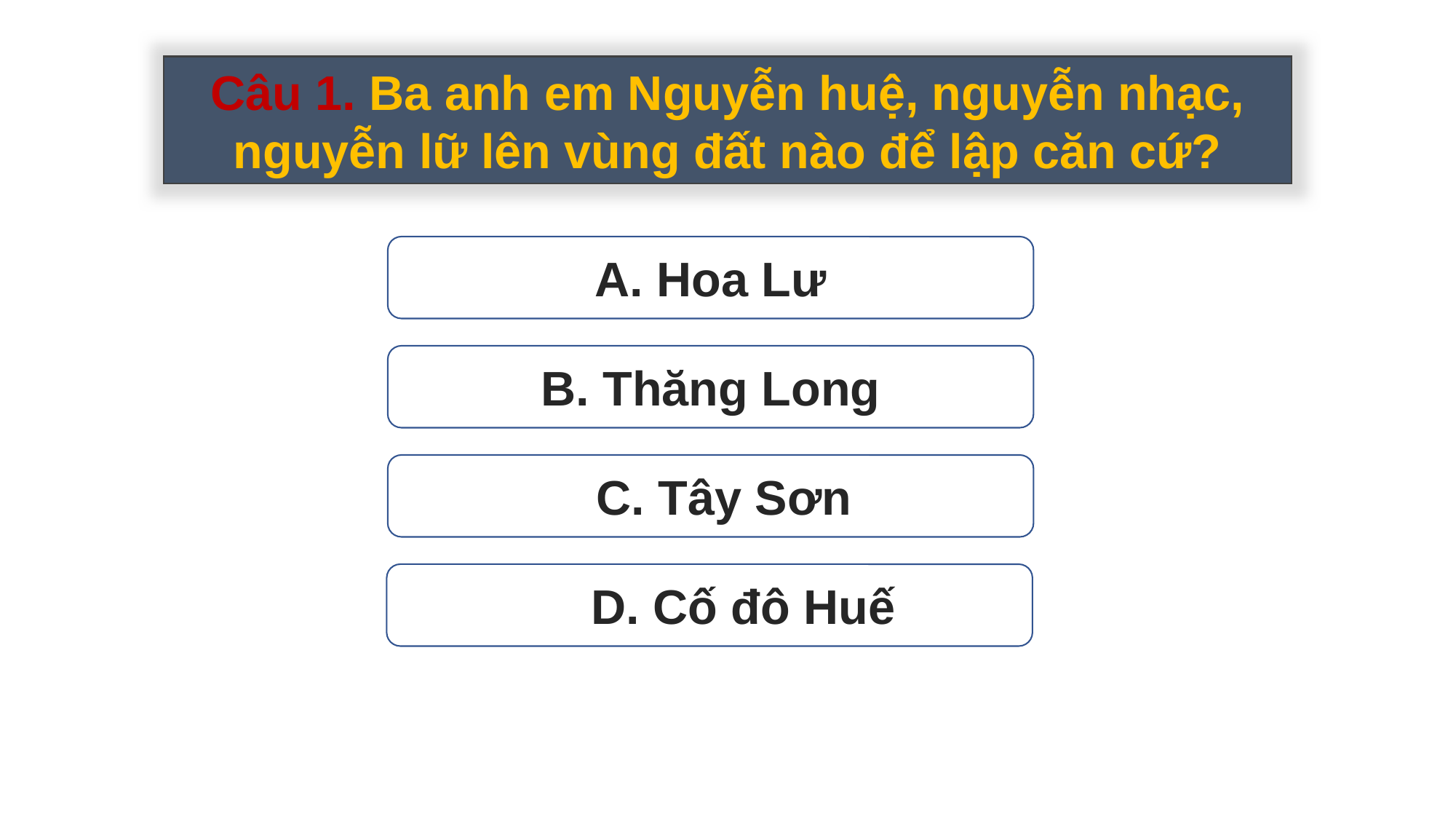

Câu 1. Ba anh em Nguyễn huệ, nguyễn nhạc, nguyễn lữ lên vùng đất nào để lập căn cứ?
A. Hoa Lư
B. Thăng Long
  C. Tây Sơn
     D. Cố đô Huế